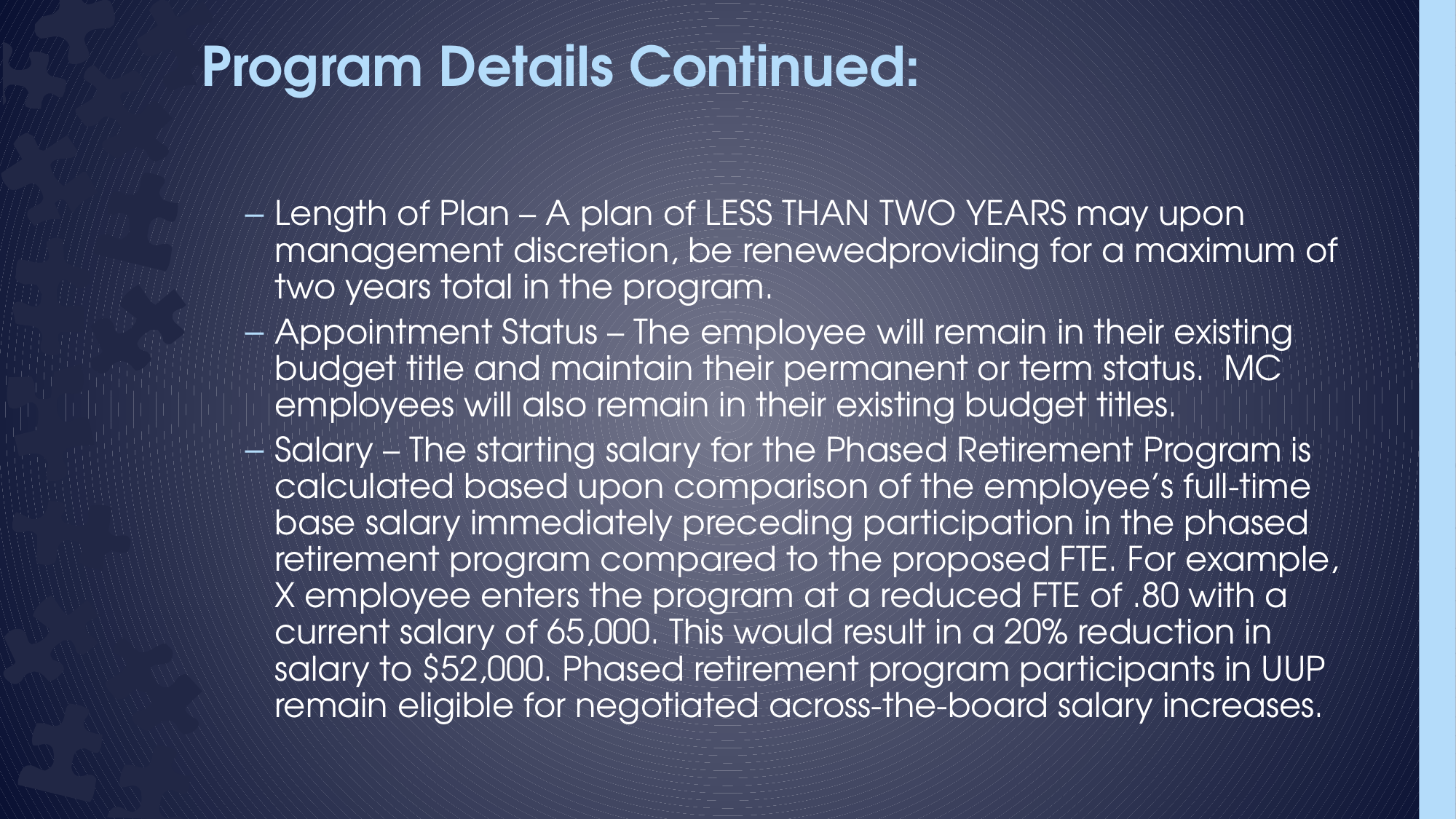

# Program Details Continued:
Length of Plan – A plan of LESS THAN TWO YEARS may upon management discretion, be renewedproviding for a maximum of two years total in the program.
Appointment Status – The employee will remain in their existing budget title and maintain their permanent or term status.  MC employees will also remain in their existing budget titles.
Salary – The starting salary for the Phased Retirement Program is calculated based upon comparison of the employee’s full-time base salary immediately preceding participation in the phased retirement program compared to the proposed FTE. For example, X employee enters the program at a reduced FTE of .80 with a current salary of 65,000. This would result in a 20% reduction in salary to $52,000. Phased retirement program participants in UUP remain eligible for negotiated across-the-board salary increases.